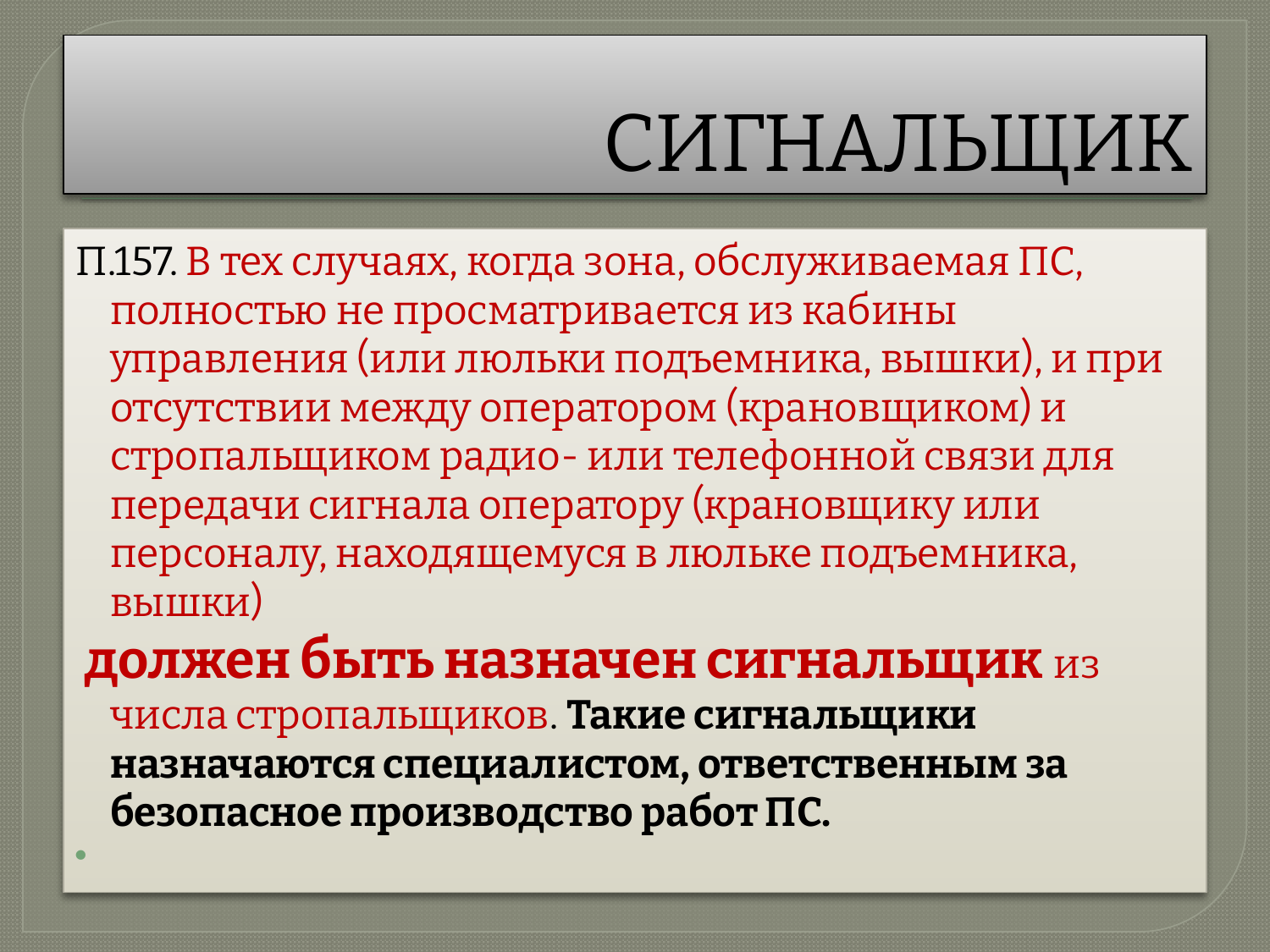

# СИГНАЛЬЩИК
П.157. В тех случаях, когда зона, обслуживаемая ПС, полностью не просматривается из кабины управления (или люльки подъемника, вышки), и при отсутствии между оператором (крановщиком) и стропальщиком радио- или телефонной связи для передачи сигнала оператору (крановщику или персоналу, находящемуся в люльке подъемника, вышки)
 должен быть назначен сигнальщик из числа стропальщиков. Такие сигнальщики назначаются специалистом, ответственным за безопасное производство работ ПС.